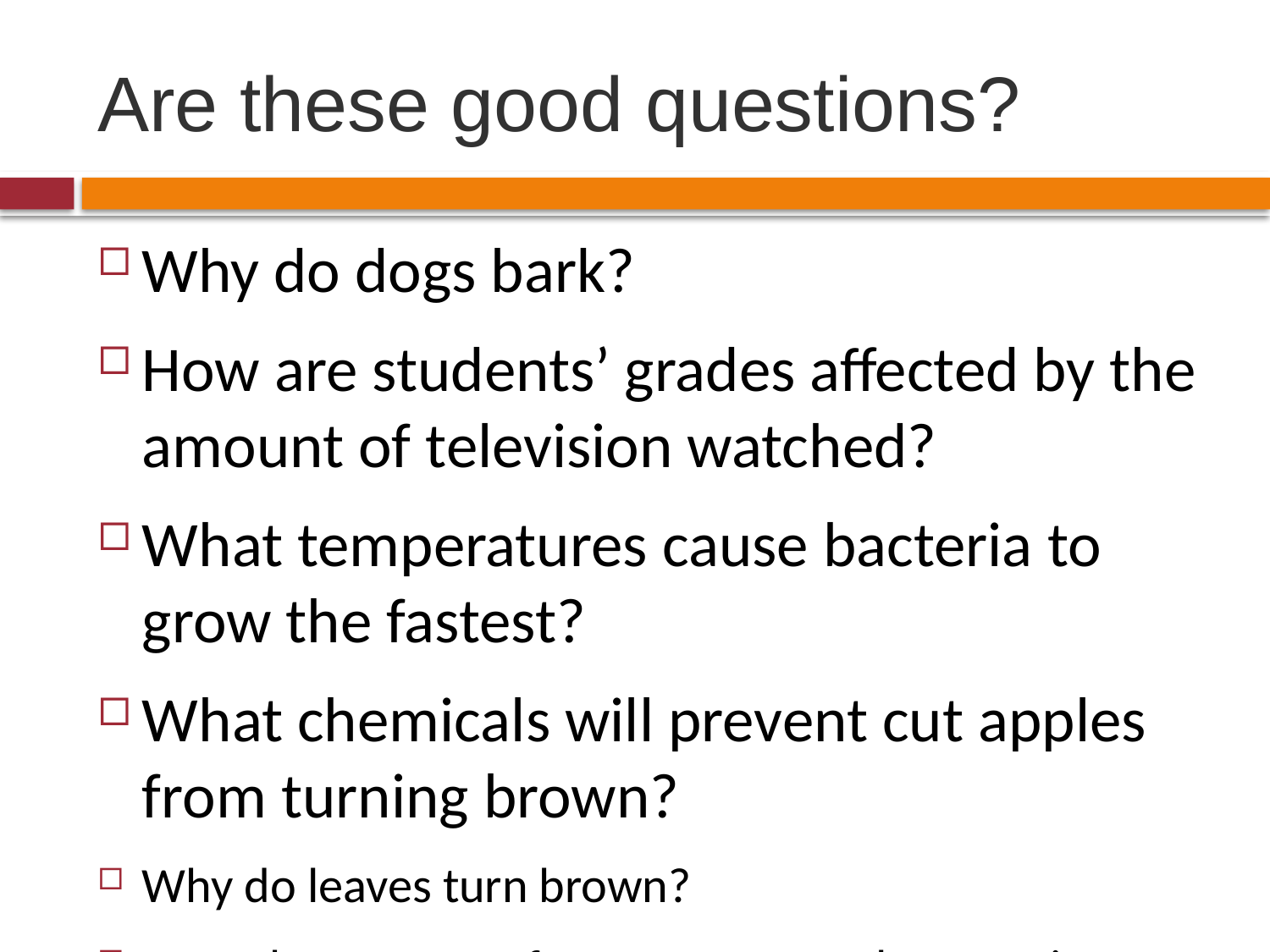

# Are these good questions?
Why do dogs bark?
How are students’ grades affected by the amount of television watched?
What temperatures cause bacteria to grow the fastest?
What chemicals will prevent cut apples from turning brown?
Why do leaves turn brown?
Does the amount of water or sun a plant receives affect the colour of the leaf?